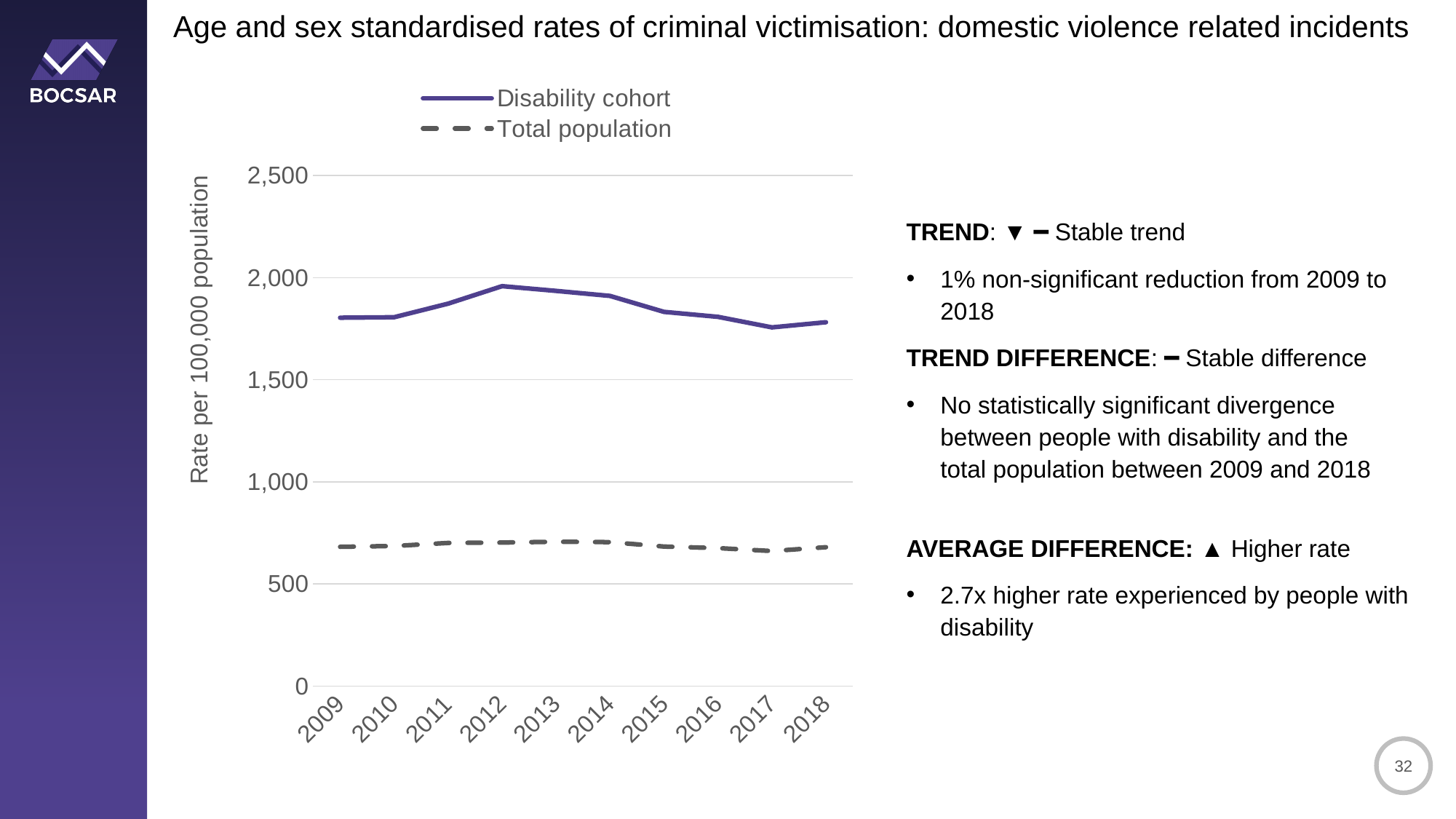

Age and sex standardised rates of criminal victimisation: domestic violence related incidents

### Chart

| Category | Disability cohort | Total population |
|---|---|---|
| 2009 | 1803.652768 | 681.7139572 |
| 2010 | 1805.807611 | 685.6569878 |
| 2011 | 1872.402945 | 700.7068382 |
| 2012 | 1958.157332 | 702.5041556 |
| 2013 | 1934.8955 | 706.4609899 |
| 2014 | 1910.2447 | 704.5542725 |
| 2015 | 1832.248188 | 682.8331878 |
| 2016 | 1807.78058 | 675.399128 |
| 2017 | 1756.312815 | 661.1201775 |
| 2018 | 1781.445759 | 679.8146962 |
TREND: ▼ ━ Stable trend
1% non-significant reduction from 2009 to 2018
TREND DIFFERENCE: ━ Stable difference
No statistically significant divergence between people with disability and the
total population between 2009 and 2018
AVERAGE DIFFERENCE: ▲ Higher rate
2.7x higher rate experienced by people with disability